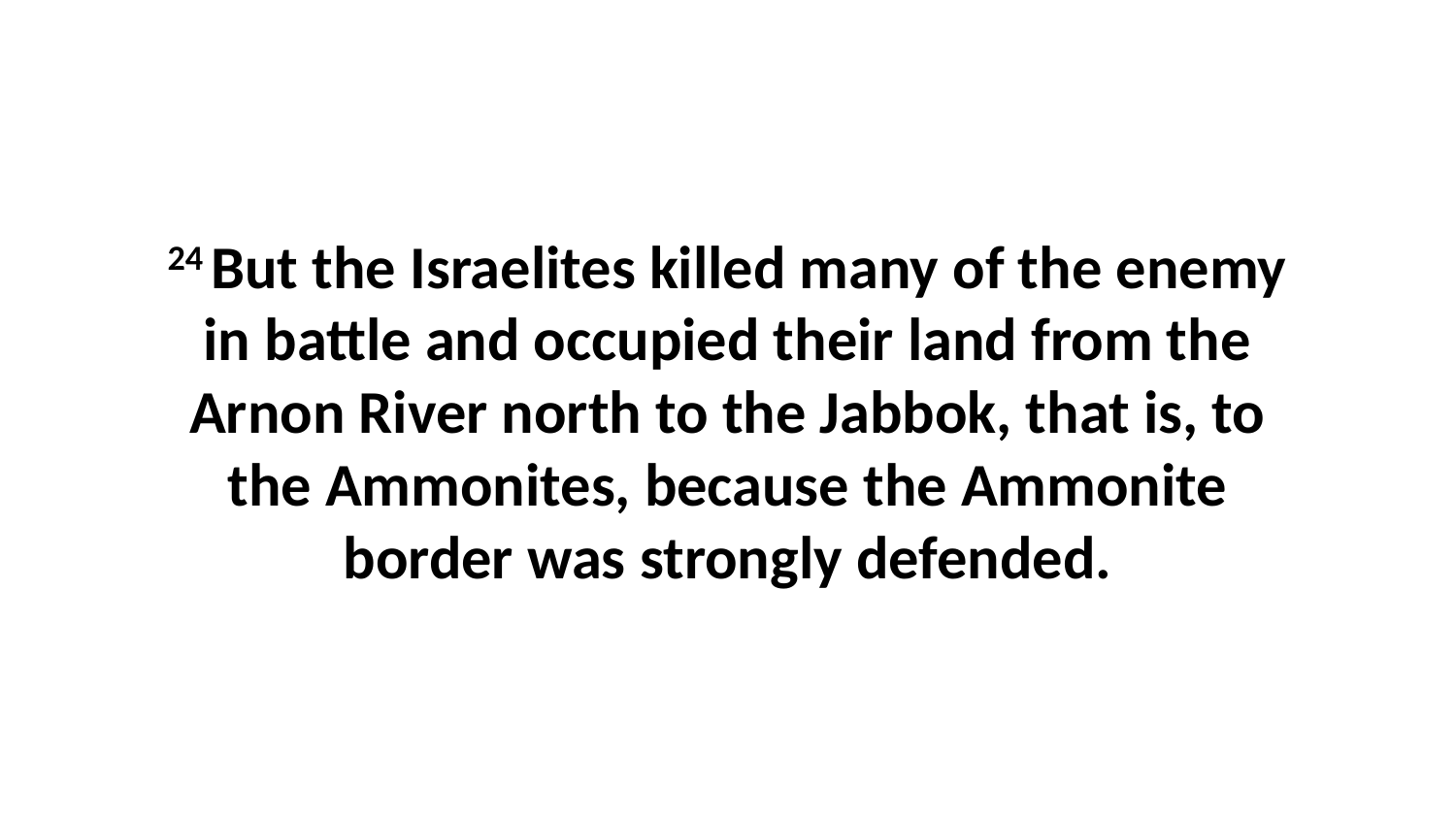

24 But the Israelites killed many of the enemy in battle and occupied their land from the Arnon River north to the Jabbok, that is, to the Ammonites, because the Ammonite border was strongly defended.